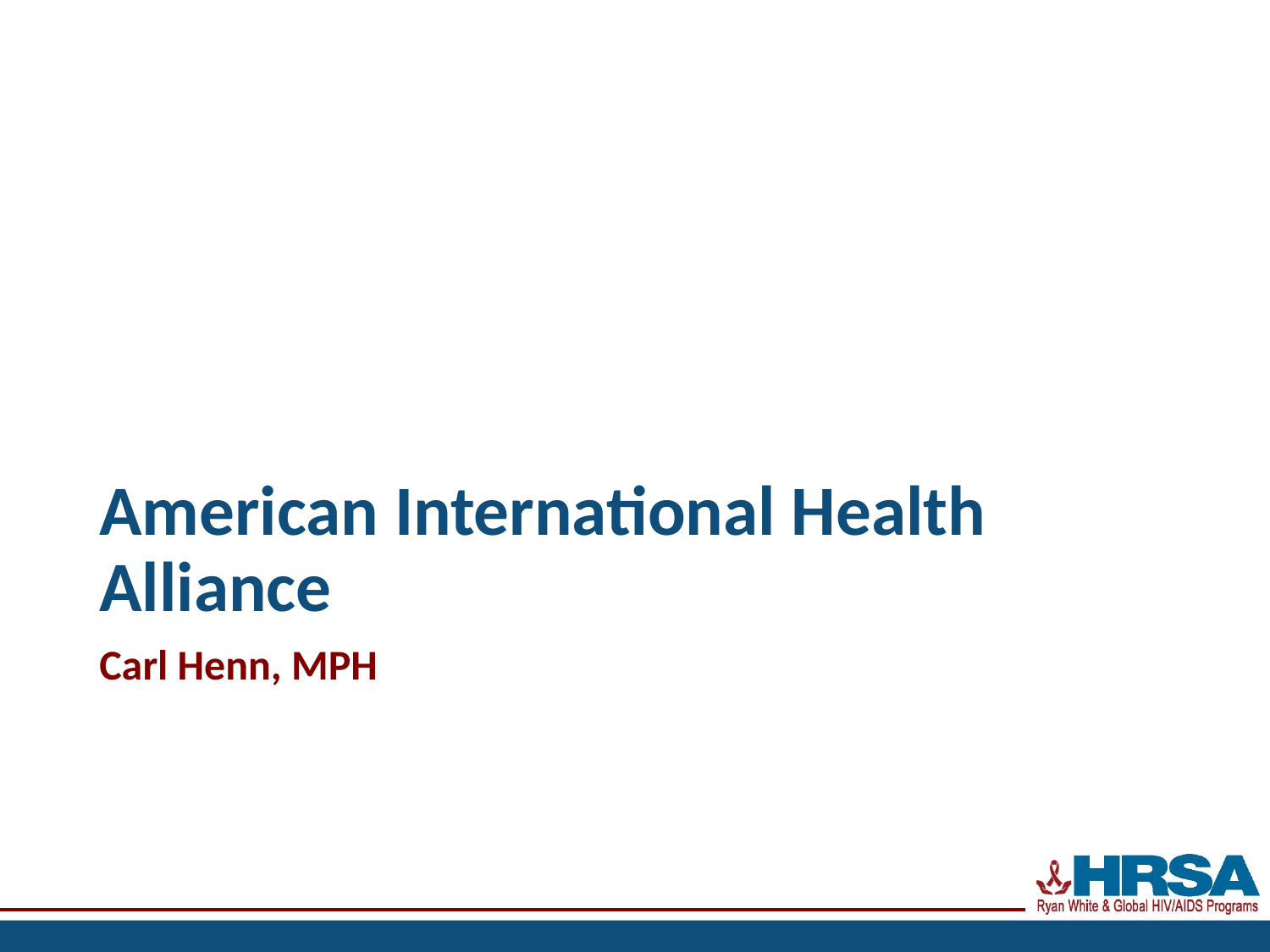

# American International Health Alliance
Carl Henn, MPH